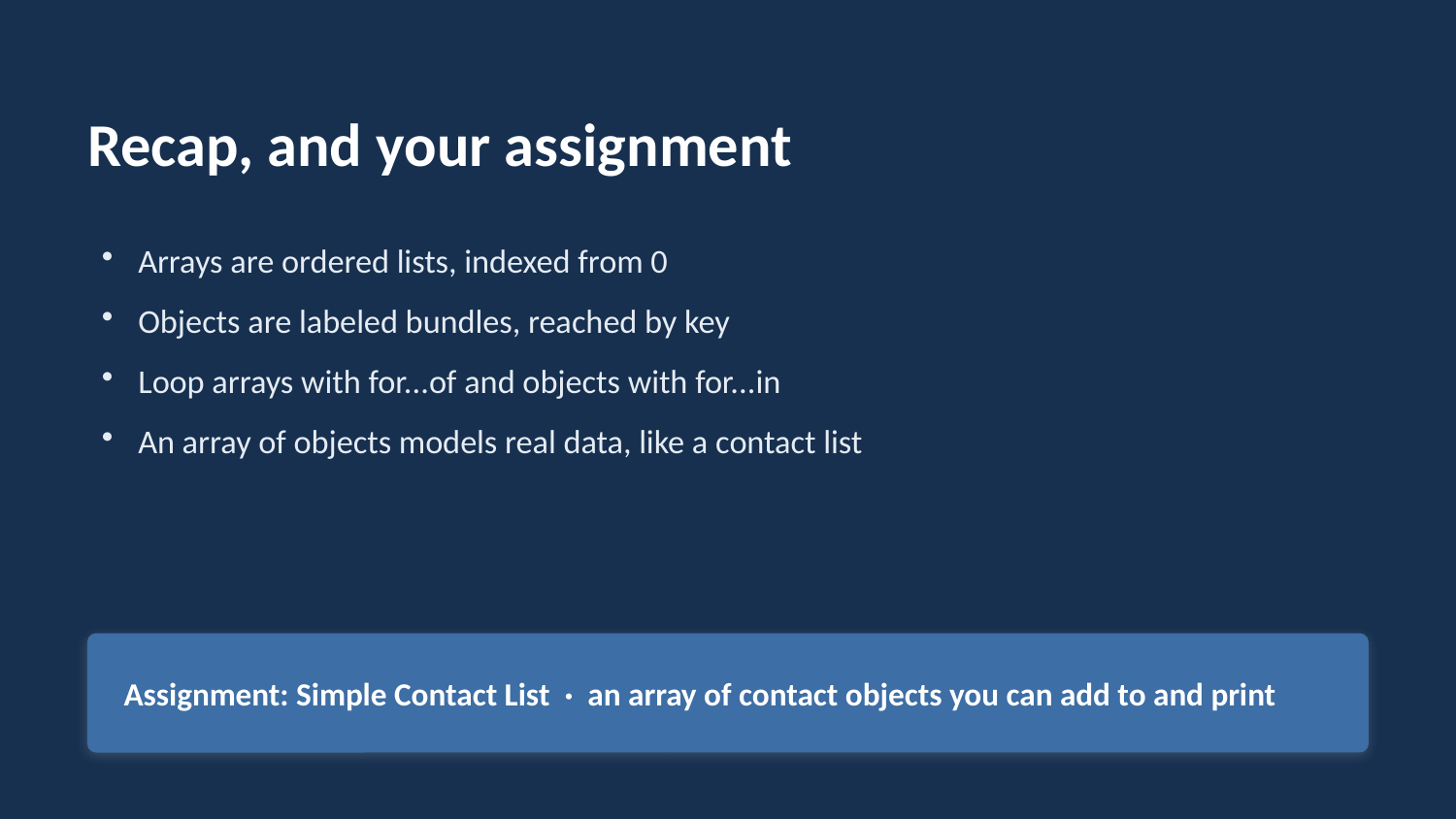

Recap, and your assignment
Arrays are ordered lists, indexed from 0
Objects are labeled bundles, reached by key
Loop arrays with for...of and objects with for...in
An array of objects models real data, like a contact list

Assignment: Simple Contact List  ·  an array of contact objects you can add to and print